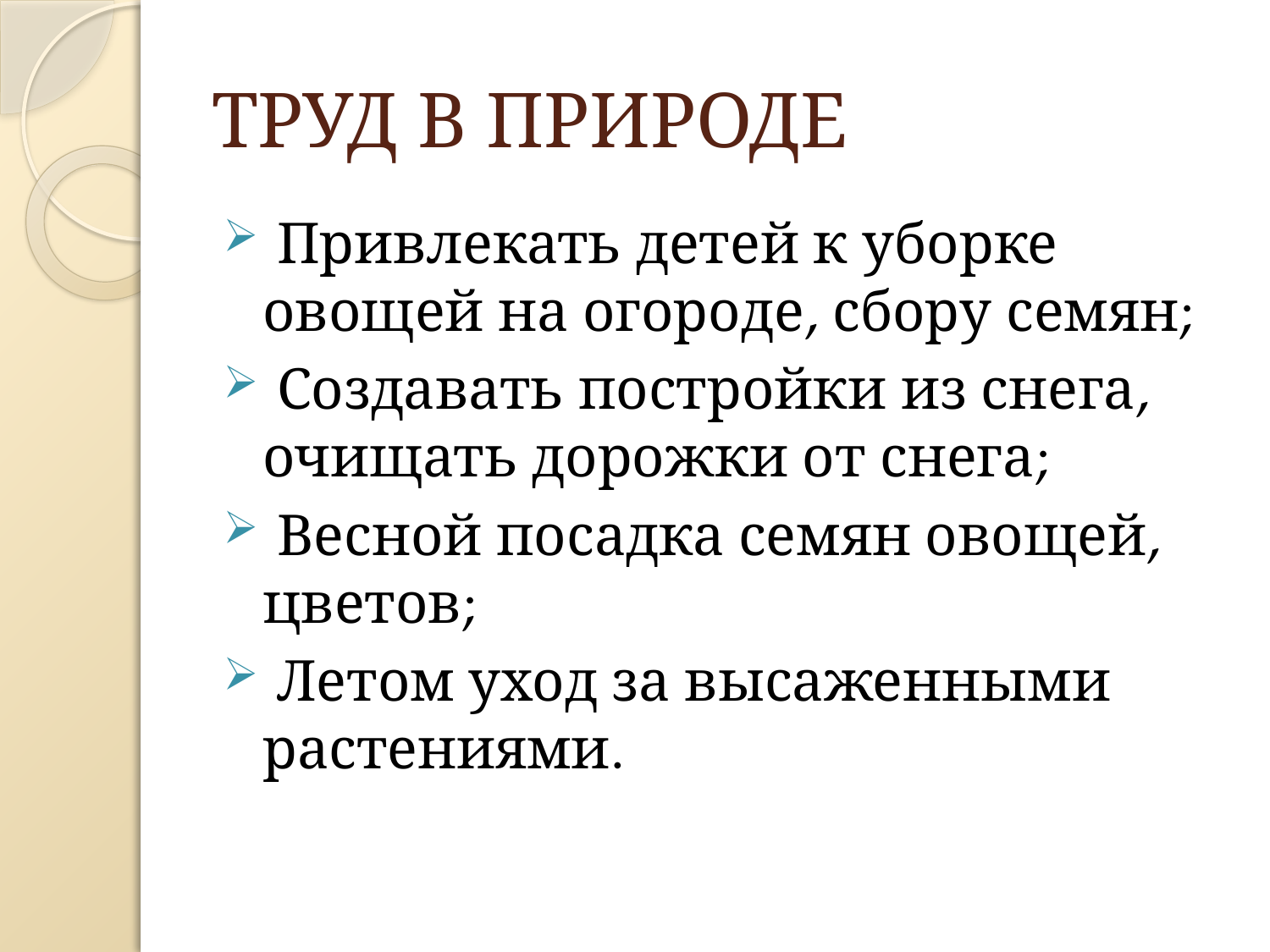

# ТРУД В ПРИРОДЕ
 Привлекать детей к уборке овощей на огороде, сбору семян;
 Создавать постройки из снега, очищать дорожки от снега;
 Весной посадка семян овощей, цветов;
 Летом уход за высаженными растениями.